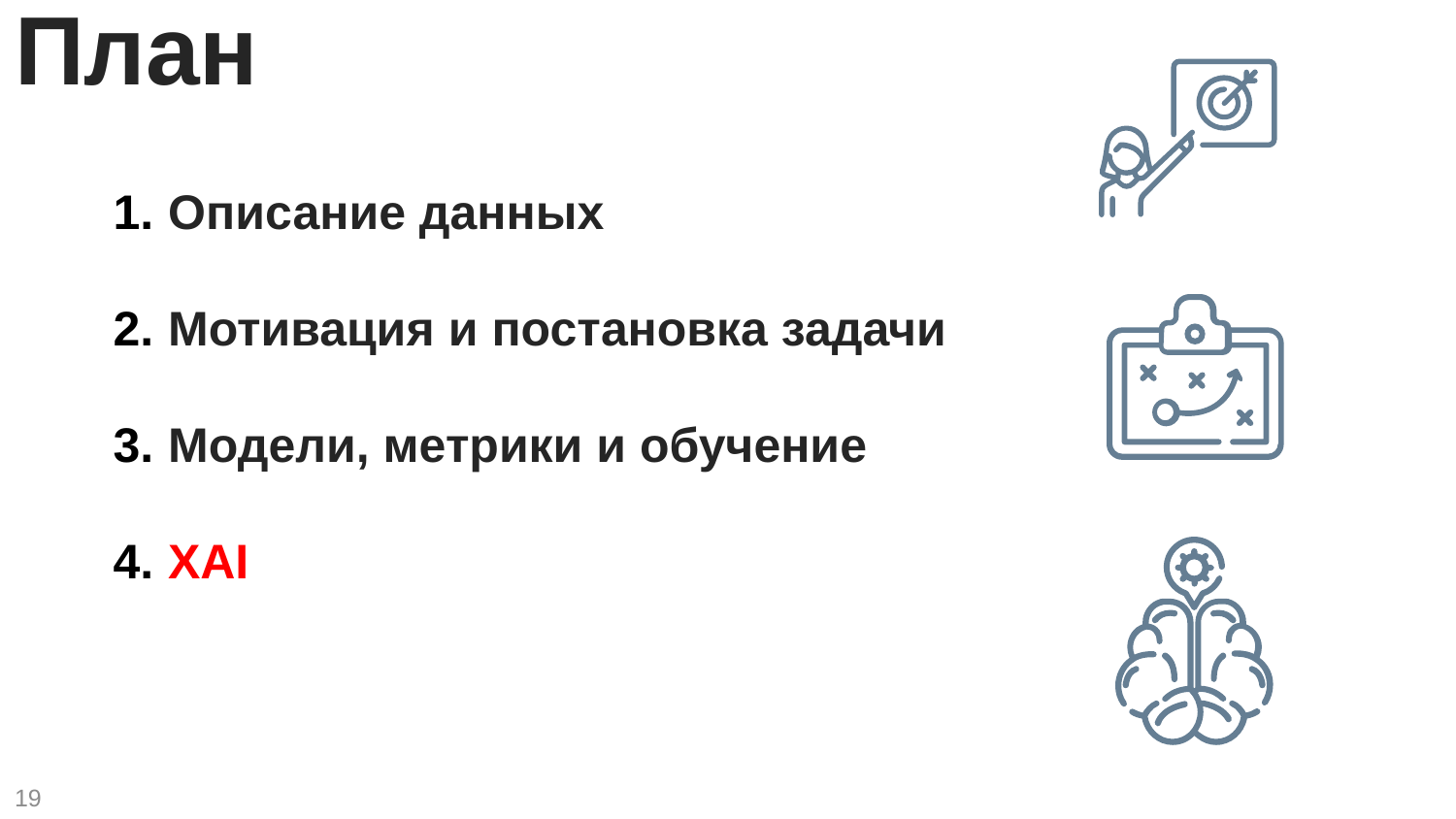

# План

Описание данных

Мотивация и постановка задачи

Модели, метрики и обучение

XAI

19